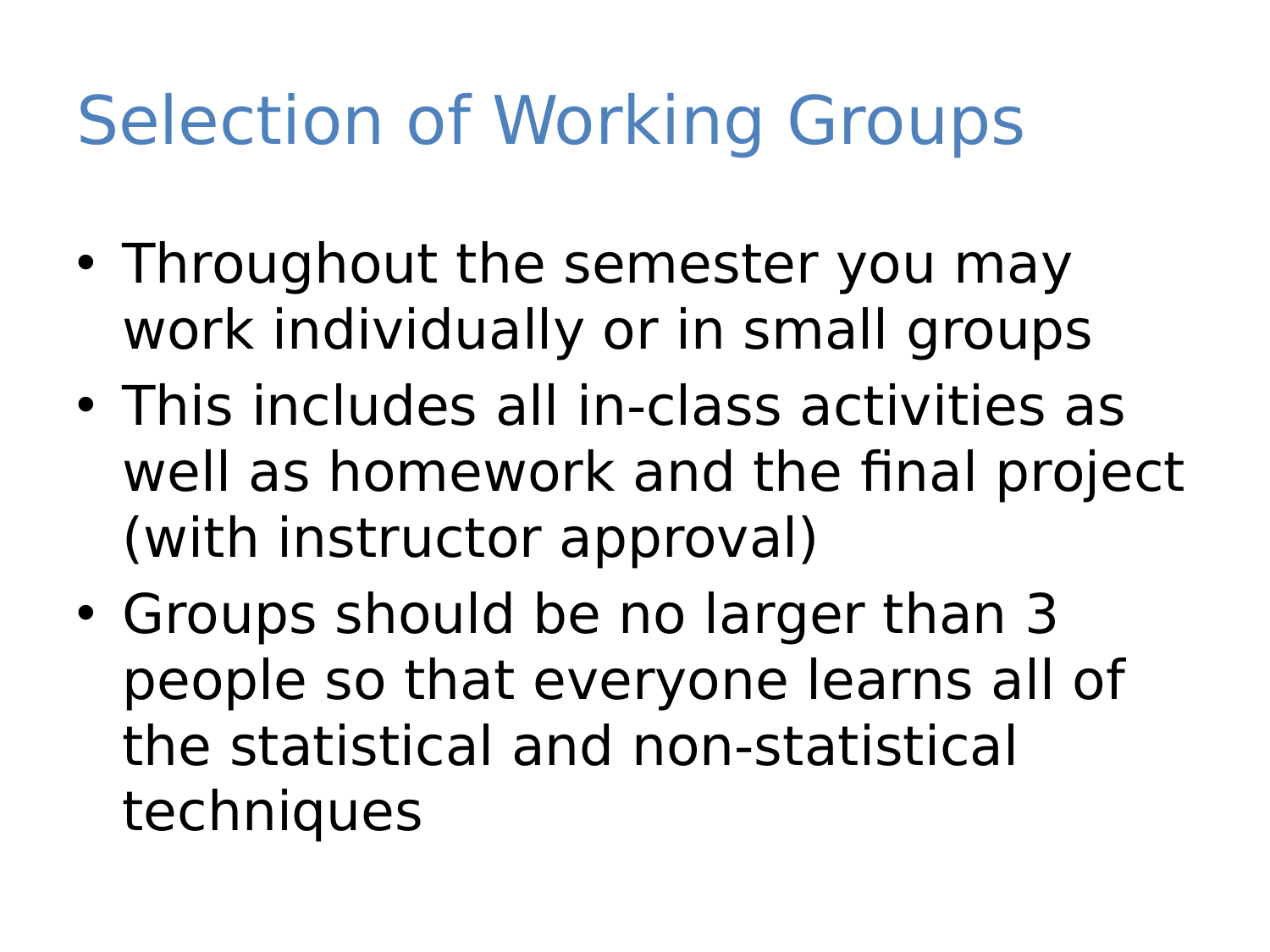

# Selection of Working Groups
Throughout the semester you may work individually or in small groups
This includes all in-class activities as well as homework and the final project (with instructor approval)
Groups should be no larger than 3 people so that everyone learns all of the statistical and non-statistical techniques